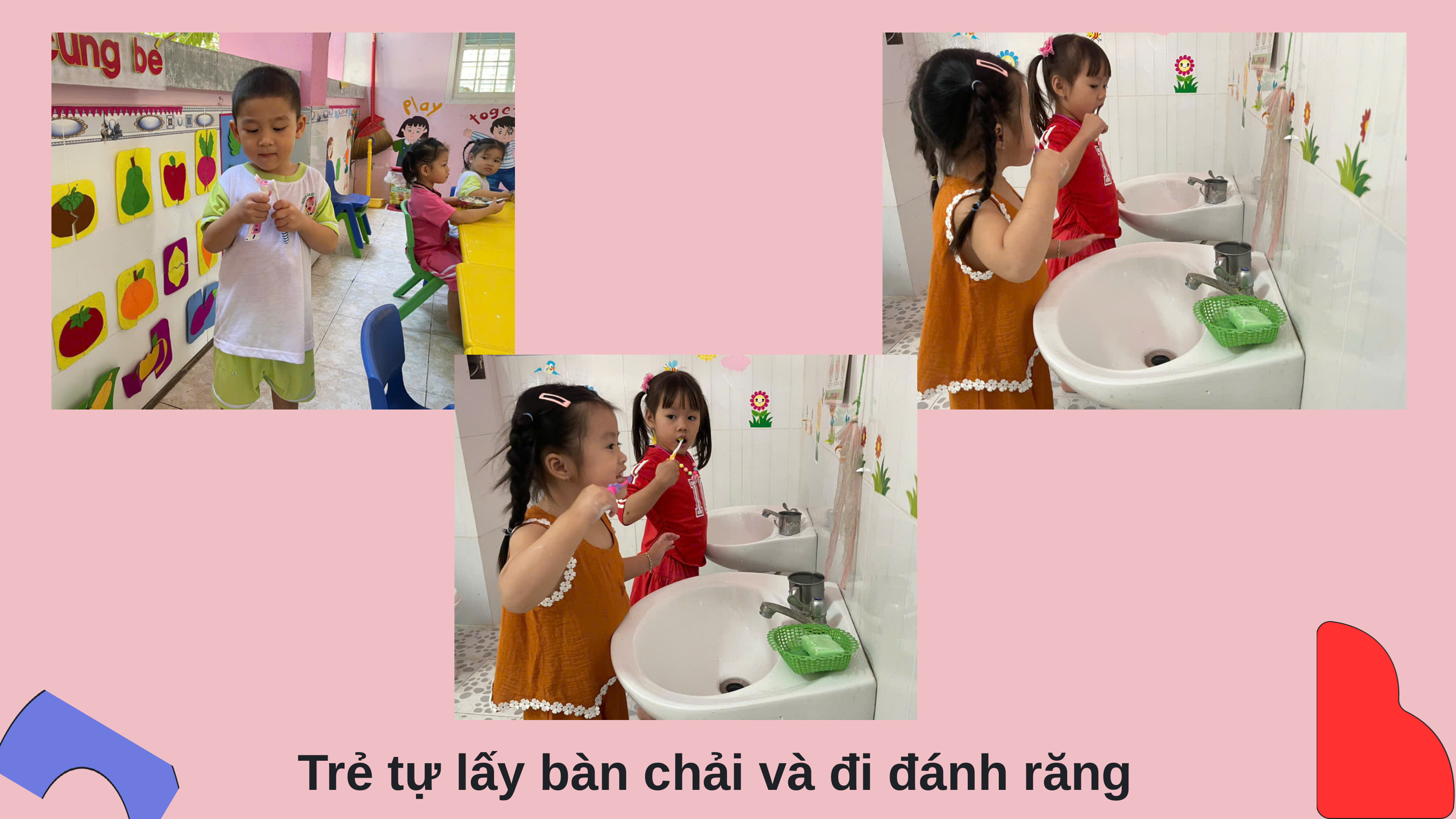

Trẻ tự lấy bàn chải và đi đánh răng